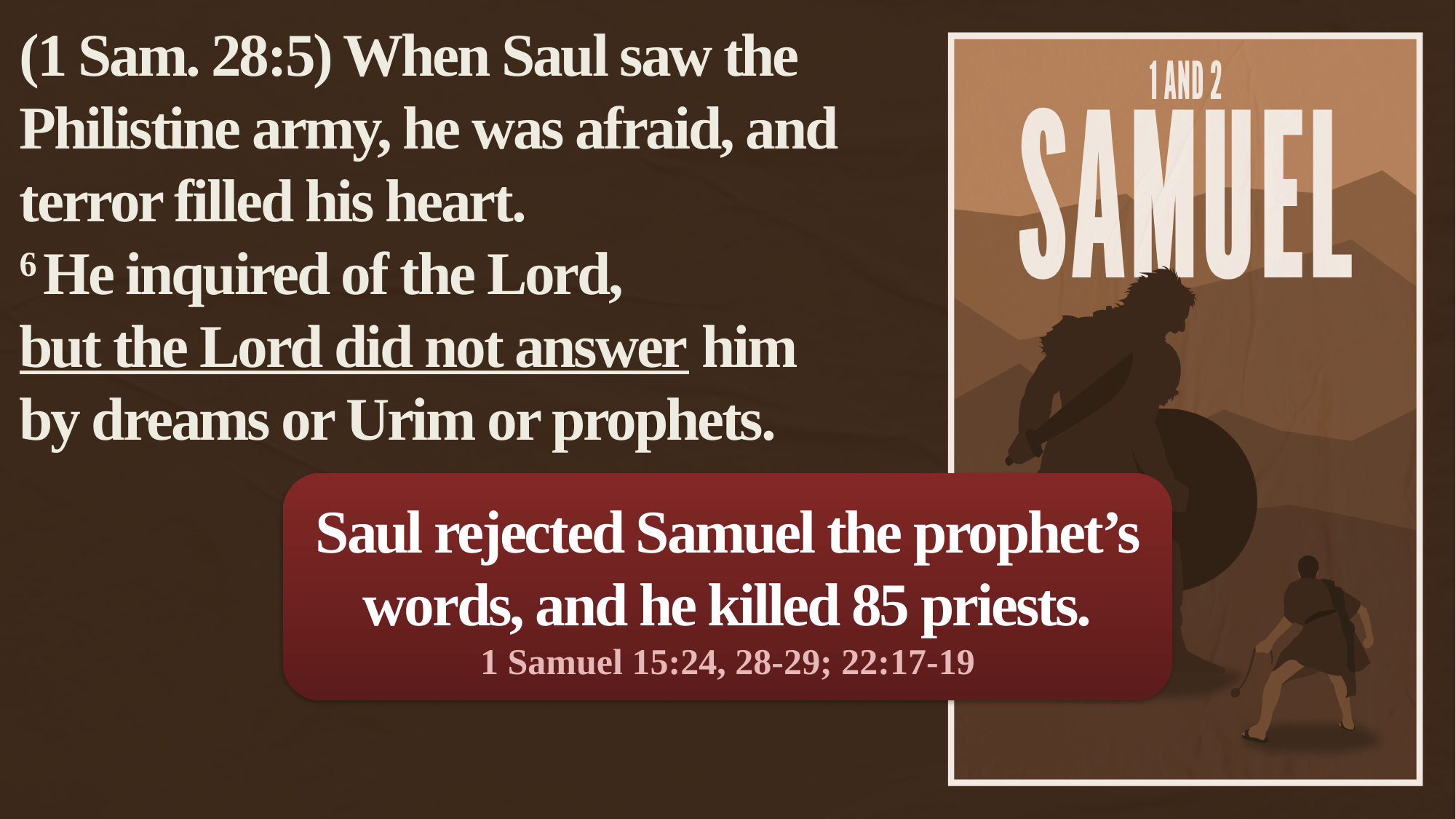

(1 Sam. 28:5) When Saul saw the Philistine army, he was afraid, and terror filled his heart.
6 He inquired of the Lord,
but the Lord did not answer him
by dreams or Urim or prophets.
Saul rejected Samuel the prophet’s words, and he killed 85 priests.
1 Samuel 15:24, 28-29; 22:17-19